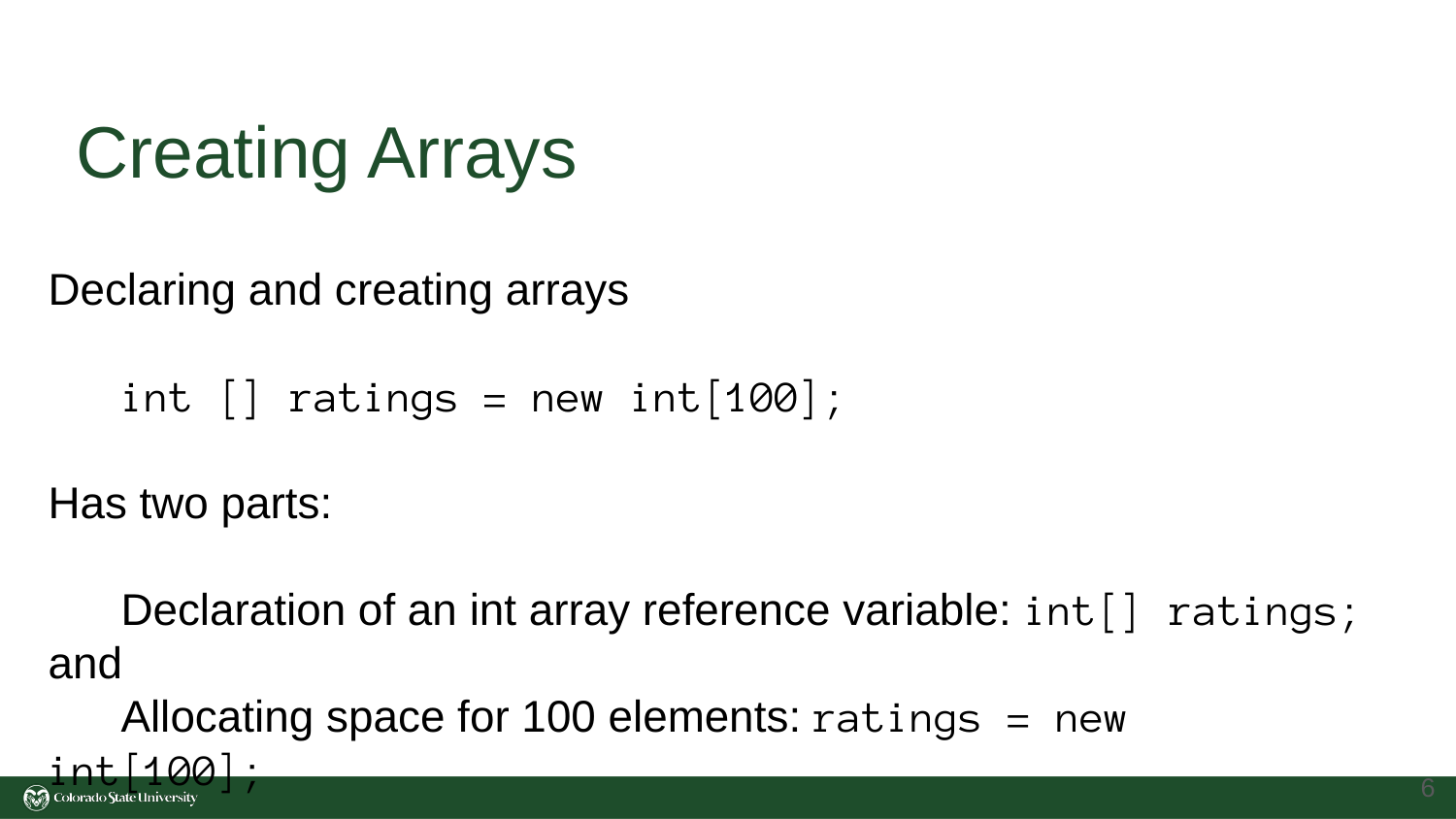

# Creating Arrays
Declaring and creating arrays

int [] ratings = new int[100];

Has two parts:

Declaration of an int array reference variable: int[] ratings;
and
Allocating space for 100 elements: ratings = new int[100];
6